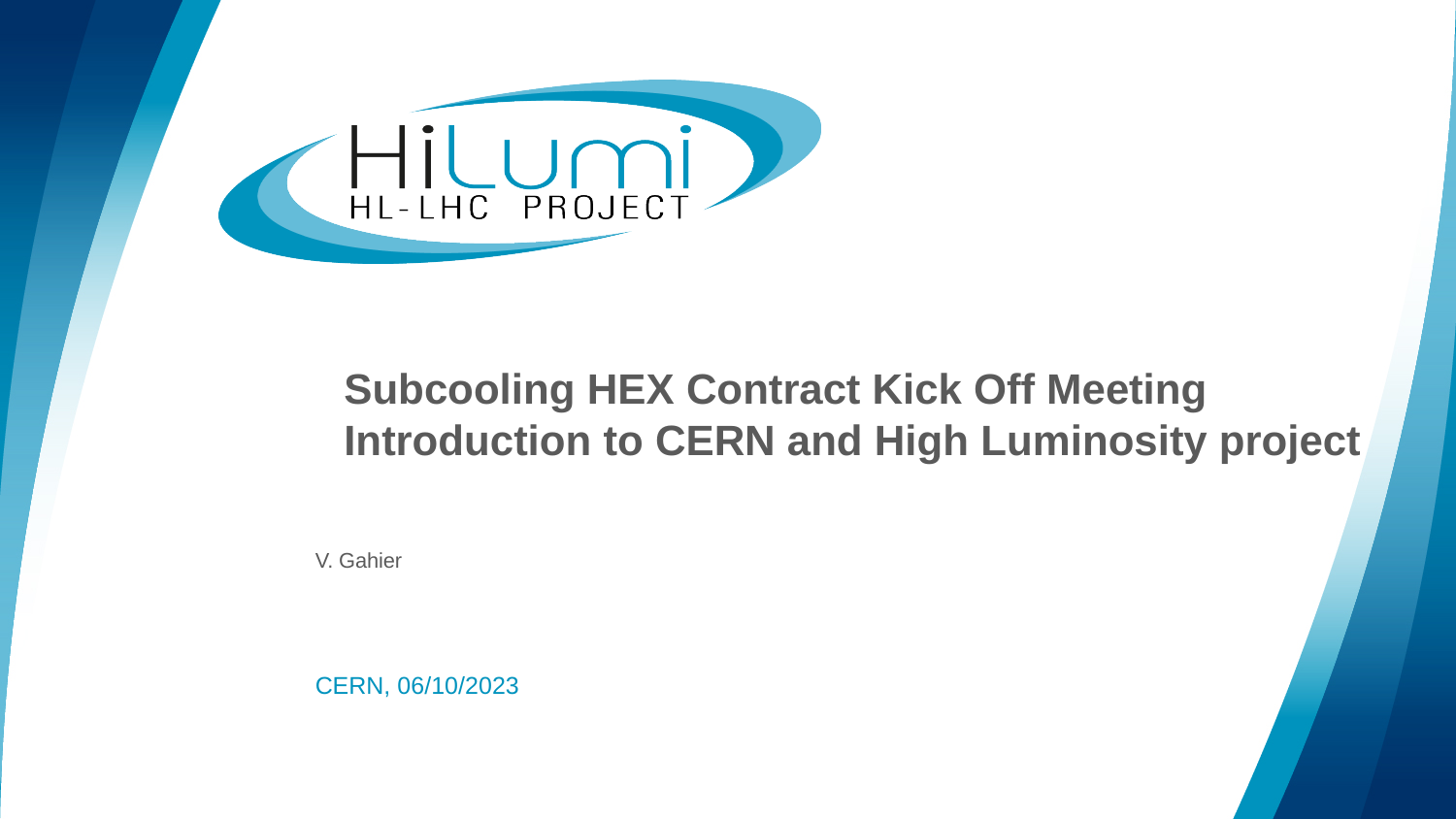

# Subcooling HEX Contract Kick Off Meeting Introduction to CERN and High Luminosity project
V. Gahier
CERN, 06/10/2023